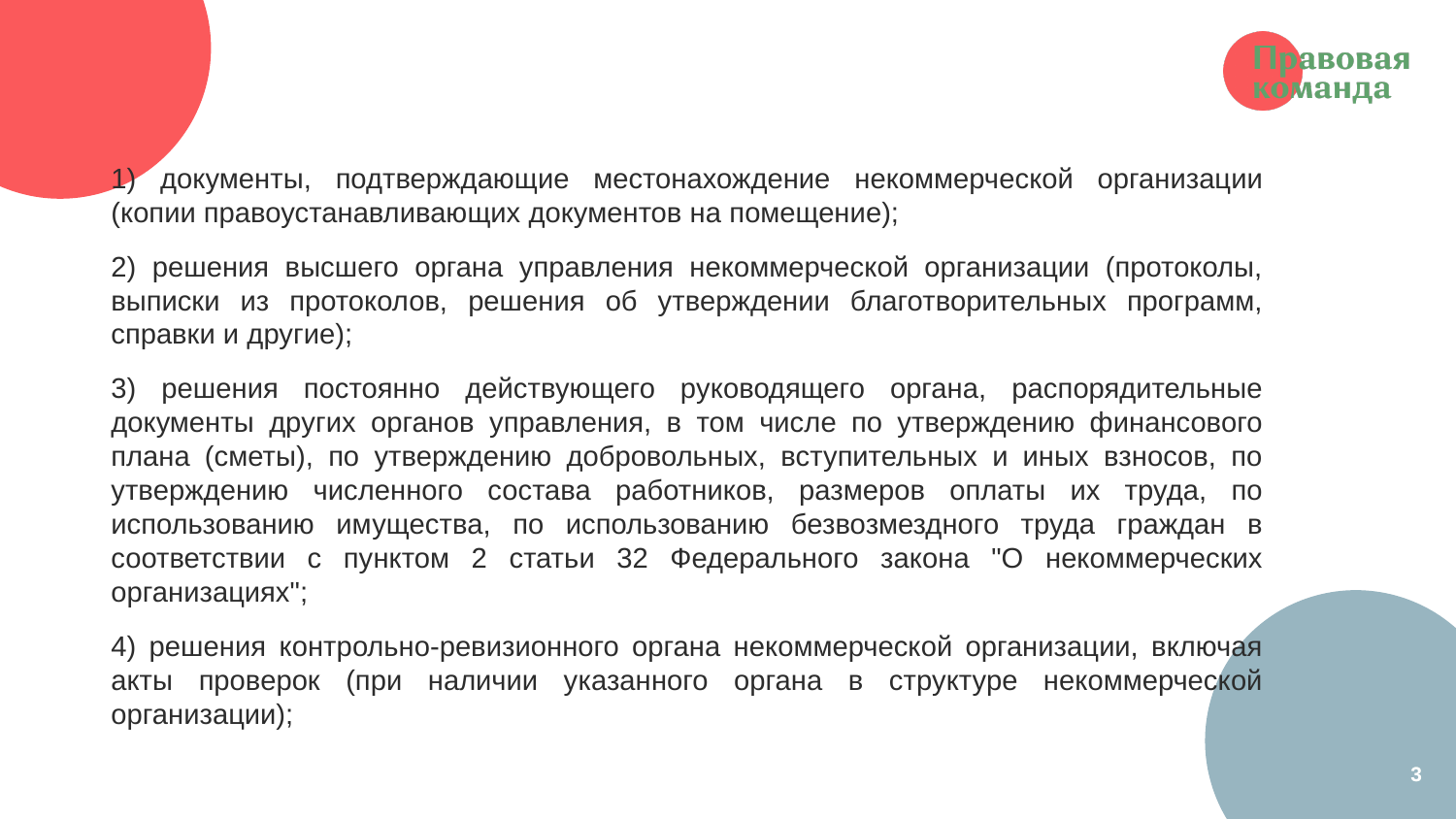

1) документы, подтверждающие местонахождение некоммерческой организации (копии правоустанавливающих документов на помещение);
2) решения высшего органа управления некоммерческой организации (протоколы, выписки из протоколов, решения об утверждении благотворительных программ, справки и другие);
3) решения постоянно действующего руководящего органа, распорядительные документы других органов управления, в том числе по утверждению финансового плана (сметы), по утверждению добровольных, вступительных и иных взносов, по утверждению численного состава работников, размеров оплаты их труда, по использованию имущества, по использованию безвозмездного труда граждан в соответствии с пунктом 2 статьи 32 Федерального закона "О некоммерческих организациях";
4) решения контрольно-ревизионного органа некоммерческой организации, включая акты проверок (при наличии указанного органа в структуре некоммерческой организации);
3
3